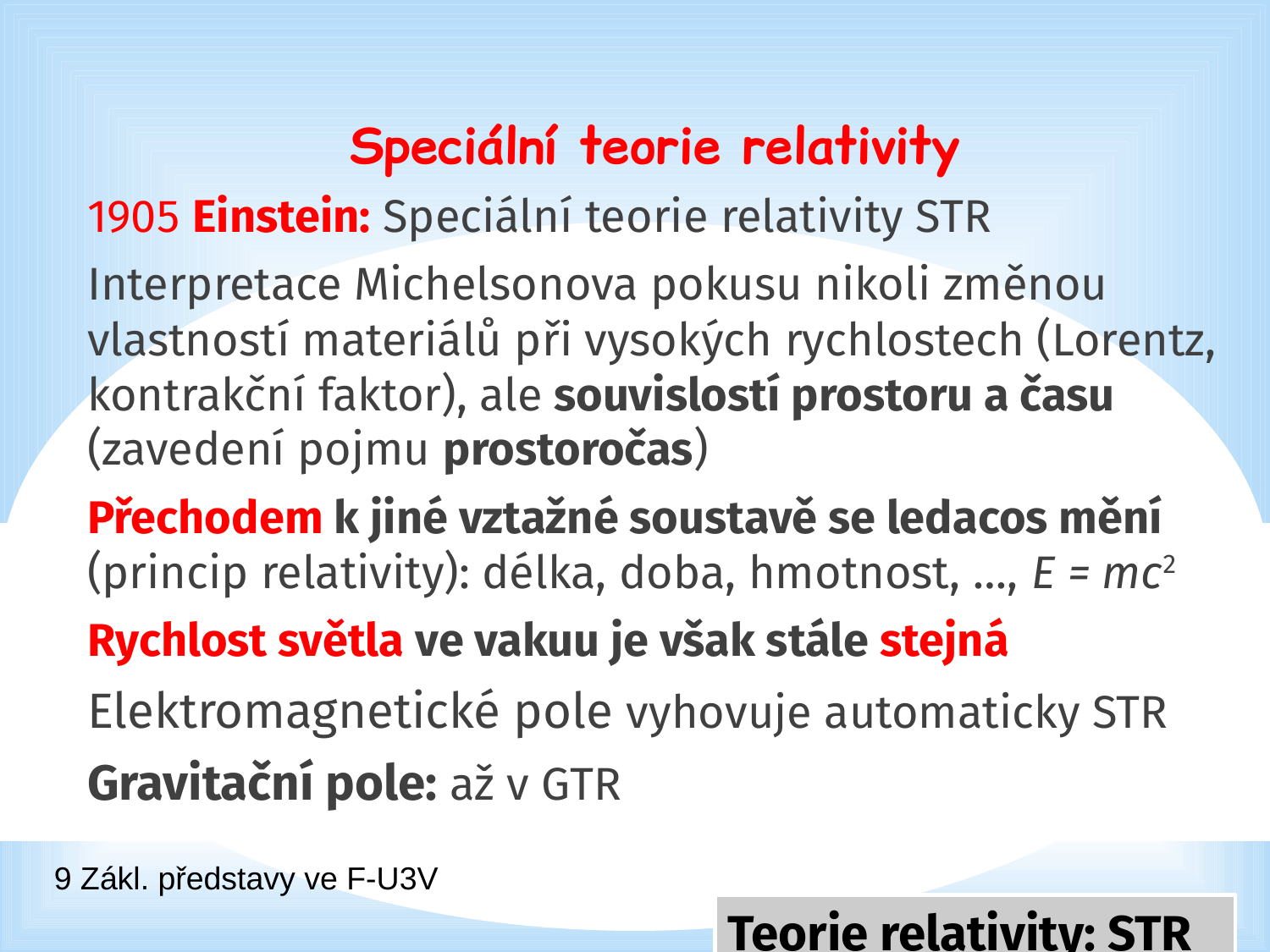

Speciální teorie relativity
1905 Einstein: Speciální teorie relativity STR
Interpretace Michelsonova pokusu nikoli změnou vlastností materiálů při vysokých rychlostech (Lorentz, kontrakční faktor), ale souvislostí prostoru a času (zavedení pojmu prostoročas)
Přechodem k jiné vztažné soustavě se ledacos mění (princip relativity): délka, doba, hmotnost, …, E = mc2
Rychlost světla ve vakuu je však stále stejná
Elektromagnetické pole vyhovuje automaticky STR
Gravitační pole: až v GTR
9 Zákl. představy ve F-U3V
Teorie relativity: STR